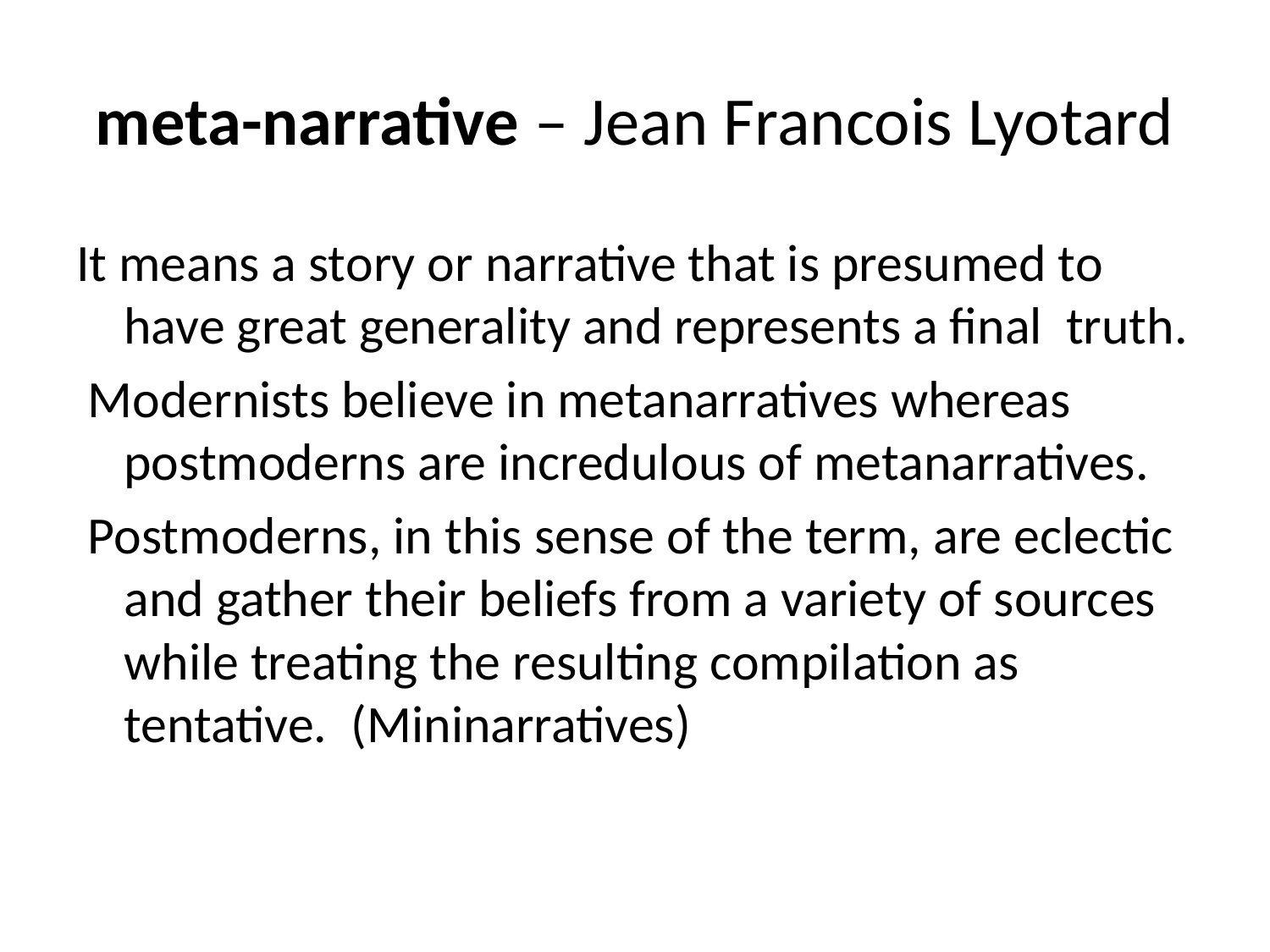

# meta-narrative – Jean Francois Lyotard
It means a story or narrative that is presumed to have great generality and represents a final  truth.
 Modernists believe in metanarratives whereas postmoderns are incredulous of metanarratives.
 Postmoderns, in this sense of the term, are eclectic and gather their beliefs from a variety of sources while treating the resulting compilation as tentative.  (Mininarratives)